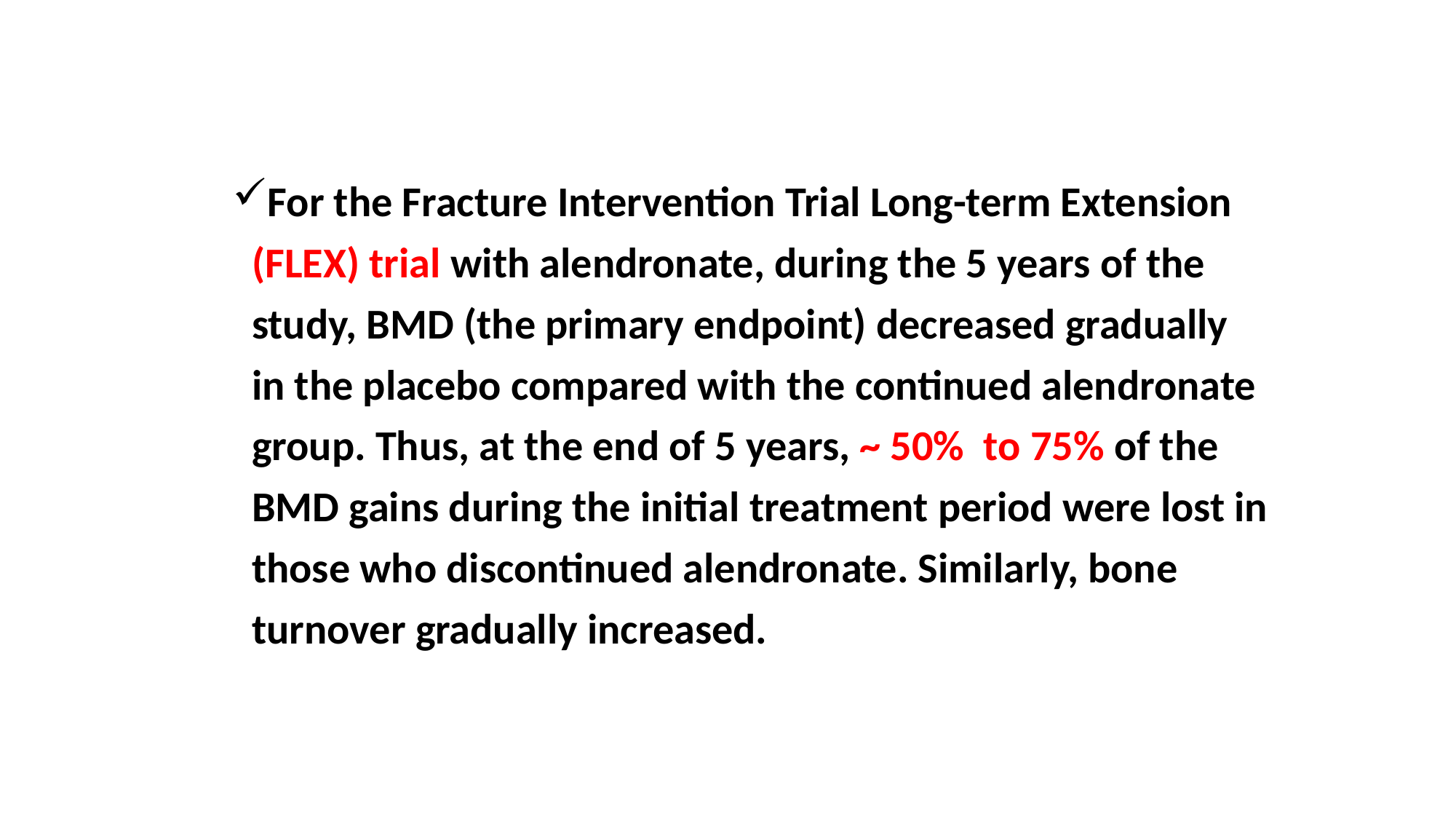

For the Fracture Intervention Trial Long-term Extension
  (FLEX) trial with alendronate, during the 5 years of the
  study, BMD (the primary endpoint) decreased gradually
  in the placebo compared with the continued alendronate
  group. Thus, at the end of 5 years, ~ 50%  to 75% of the
  BMD gains during the initial treatment period were lost in
  those who discontinued alendronate. Similarly, bone
  turnover gradually increased.